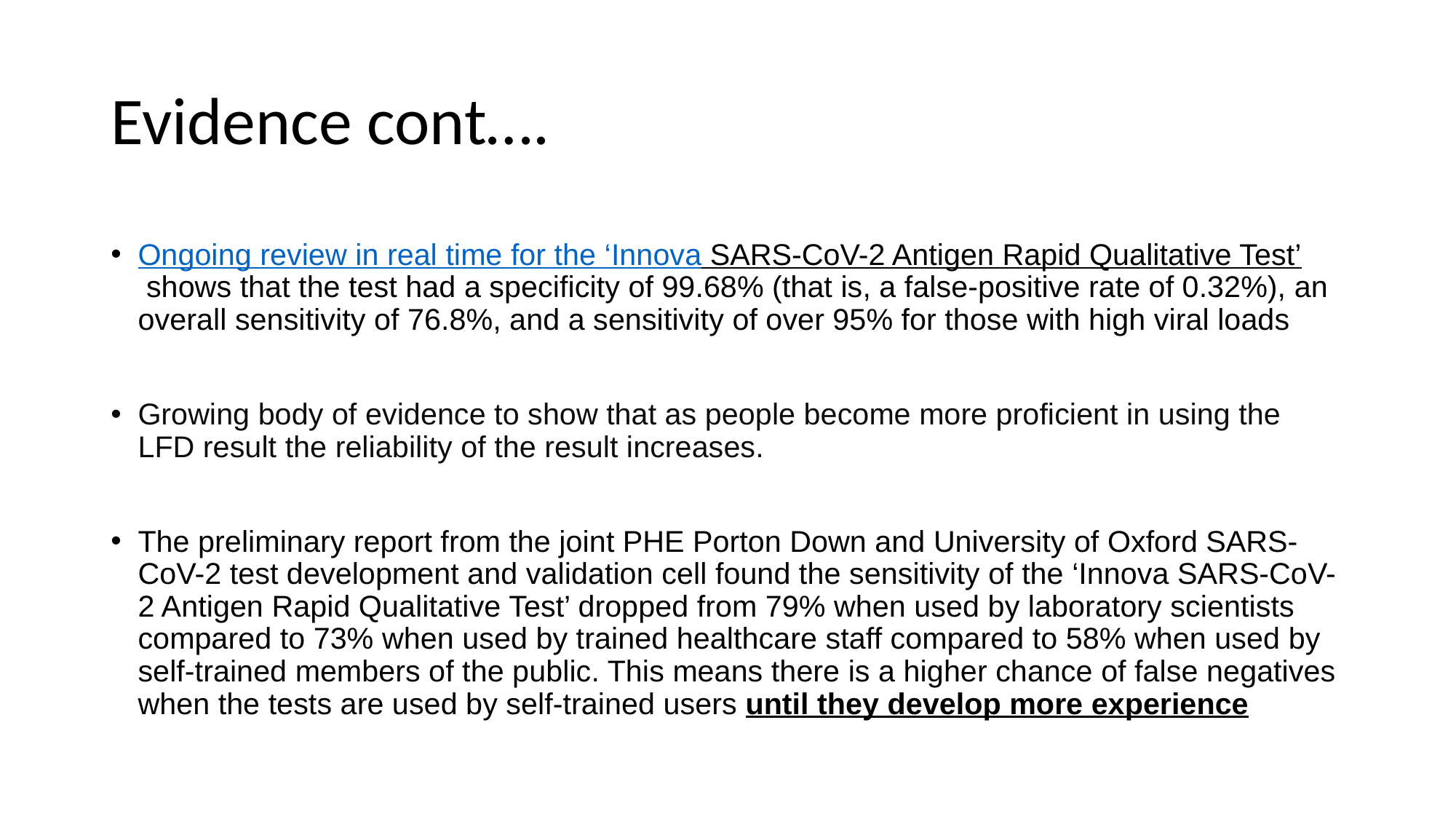

# Evidence cont….

Ongoing review in real time for the ‘Innova SARS-CoV-2 Antigen Rapid Qualitative Test’ shows that the test had a specificity of 99.68% (that is, a false-positive rate of 0.32%), an overall sensitivity of 76.8%, and a sensitivity of over 95% for those with high viral loads

Growing body of evidence to show that as people become more proficient in using the LFD result the reliability of the result increases.

The preliminary report from the joint PHE Porton Down and University of Oxford SARS-CoV-2 test development and validation cell found the sensitivity of the ‘Innova SARS-CoV-2 Antigen Rapid Qualitative Test’ dropped from 79% when used by laboratory scientists compared to 73% when used by trained healthcare staff compared to 58% when used by self-trained members of the public. This means there is a higher chance of false negatives when the tests are used by self-trained users until they develop more experience